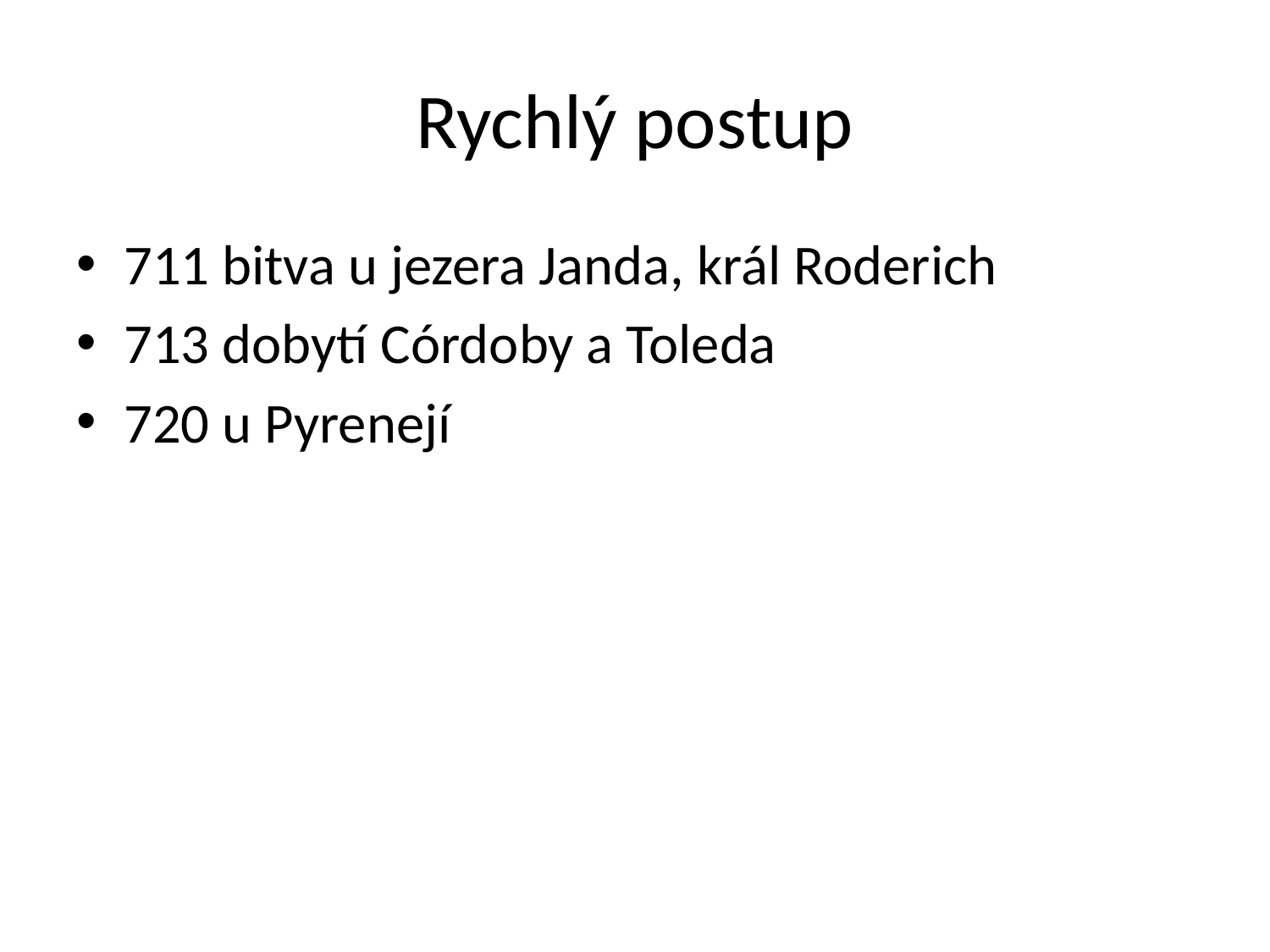

# Rychlý postup
711 bitva u jezera Janda, král Roderich
713 dobytí Córdoby a Toleda
720 u Pyrenejí